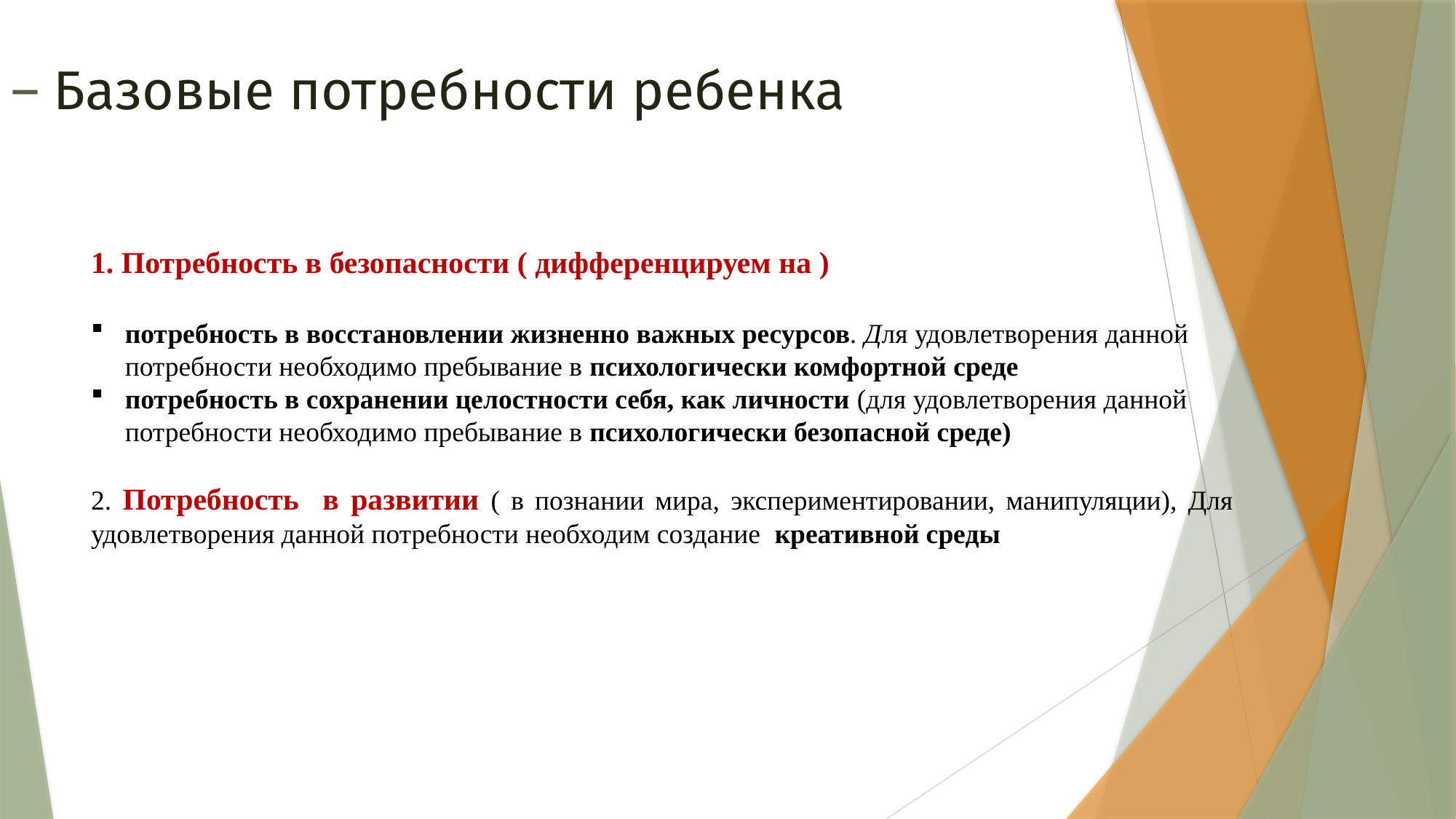

– Базовые потребности ребенка

1. Потребность в безопасности ( дифференцируем на )

потребность в восстановлении жизненно важных ресурсов. Для удовлетворения данной потребности необходимо пребывание в психологически комфортной среде
потребность в сохранении целостности себя, как личности (для удовлетворения данной потребности необходимо пребывание в психологически безопасной среде)

2. Потребность  в развитии ( в познании мира, экспериментировании, манипуляции), Для удовлетворения данной потребности необходим создание  креативной среды